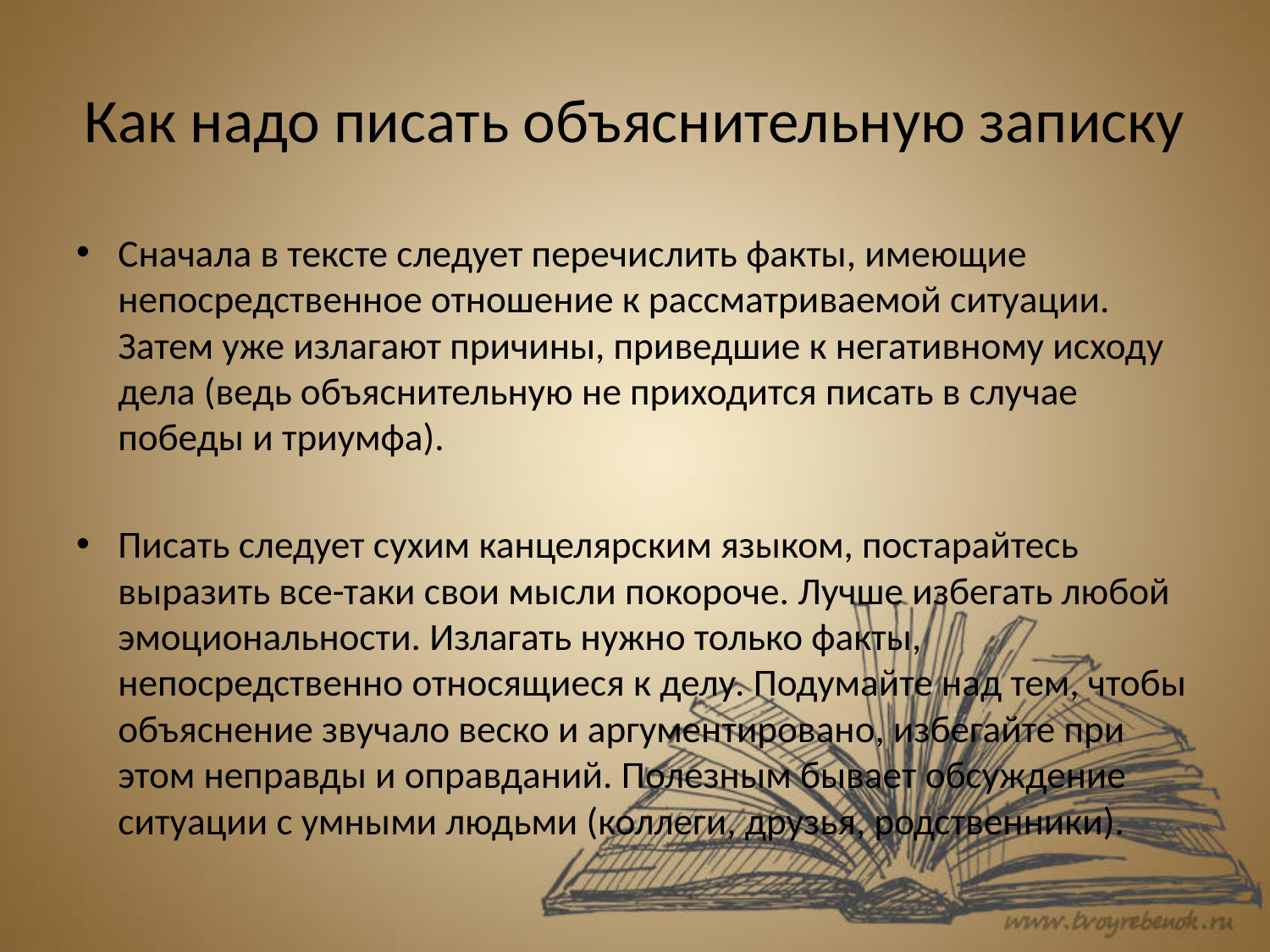

# Как надо писать объяснительную записку
Сначала в тексте следует перечислить факты, имеющие непосредственное отношение к рассматриваемой ситуации. Затем уже излагают причины, приведшие к негативному исходу дела (ведь объяснительную не приходится писать в случае победы и триумфа).

Писать следует сухим канцелярским языком, постарайтесь выразить все-таки свои мысли покороче. Лучше избегать любой эмоциональности. Излагать нужно только факты, непосредственно относящиеся к делу. Подумайте над тем, чтобы объяснение звучало веско и аргументировано, избегайте при этом неправды и оправданий. Полезным бывает обсуждение ситуации с умными людьми (коллеги, друзья, родственники).